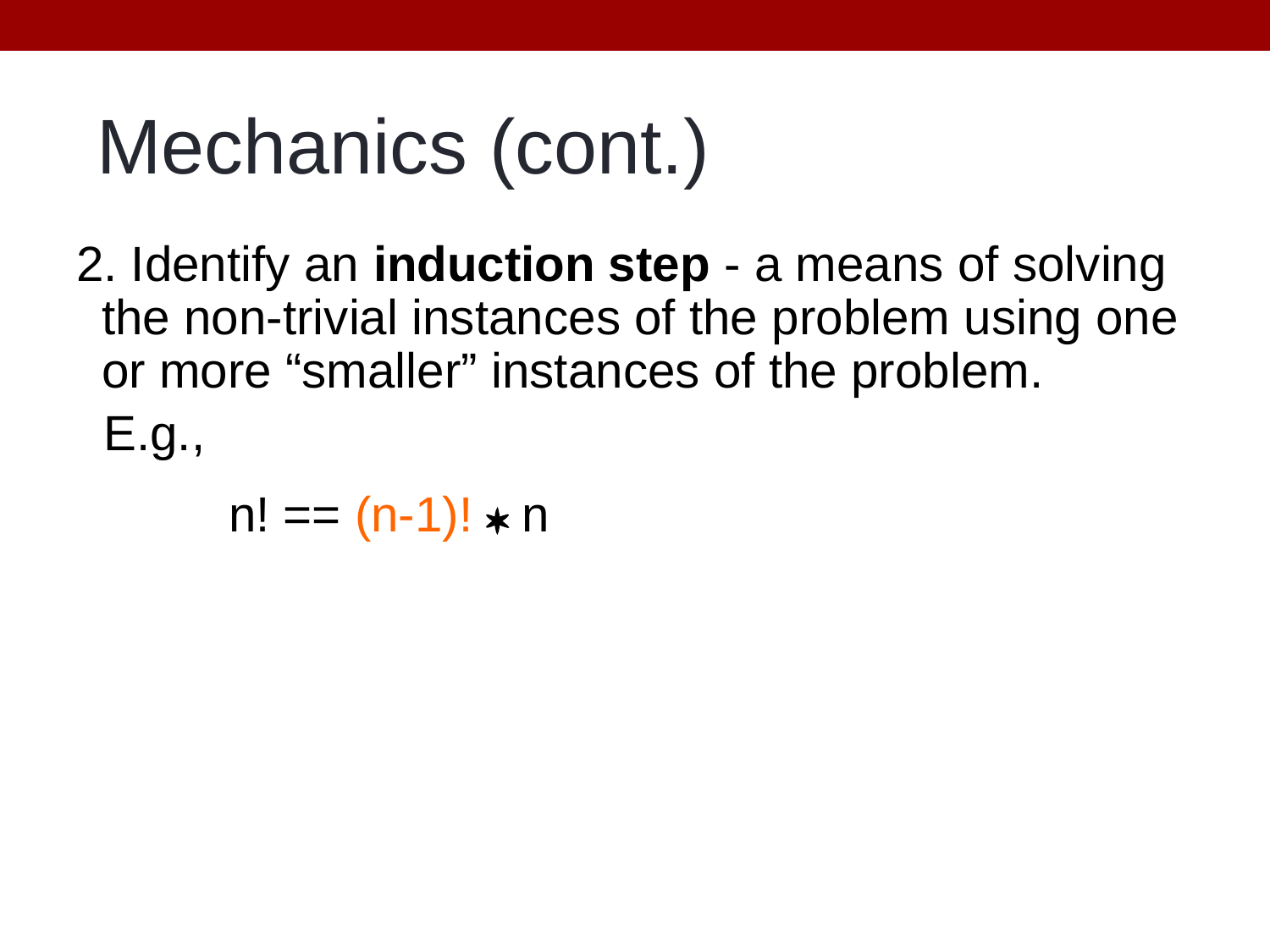

Mechanics (cont.)
2. Identify an induction step - a means of solving the non-trivial instances of the problem using one or more “smaller” instances of the problem.
  E.g.,

		n! == (n-1)! ∗ n